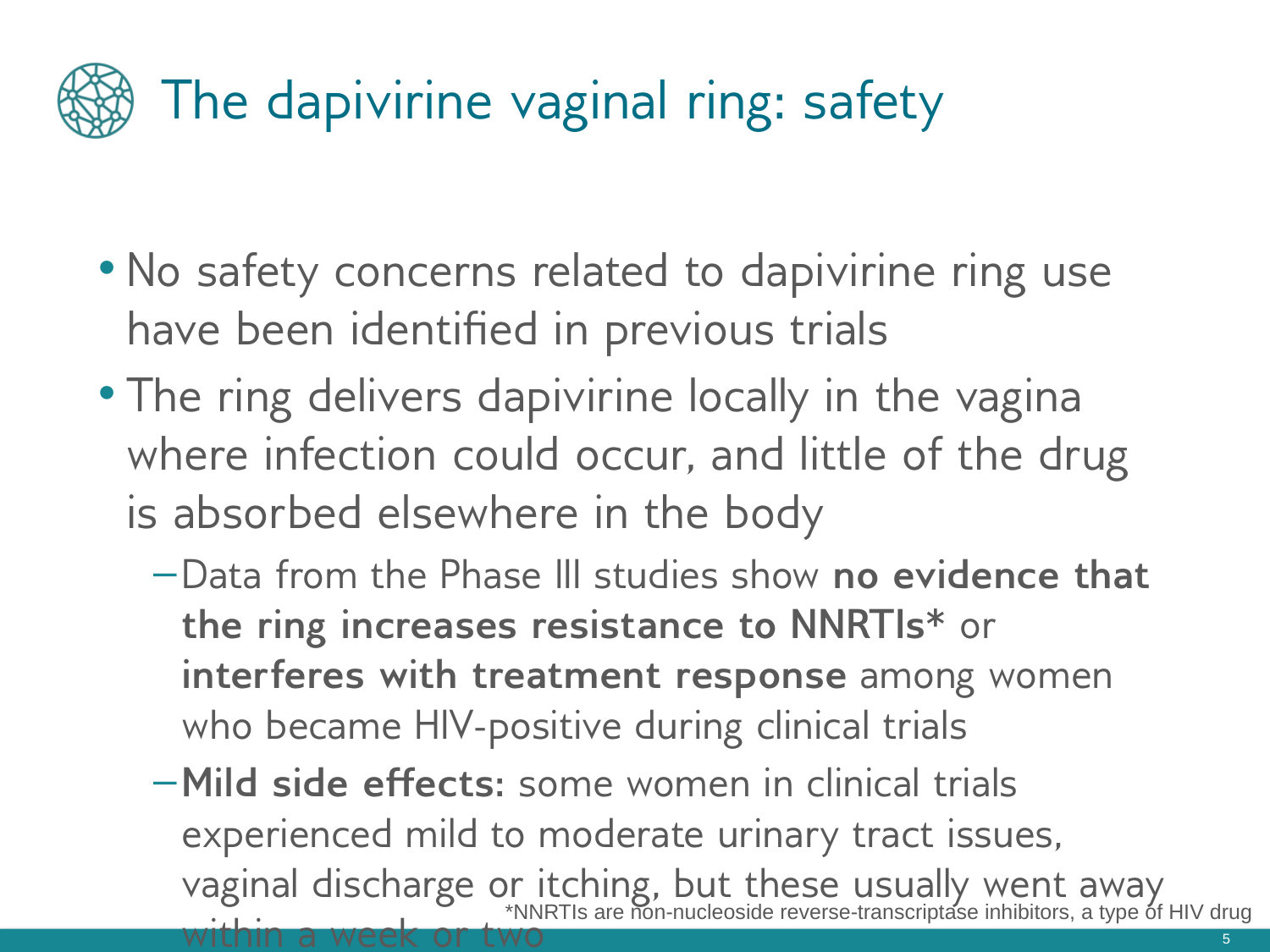

# The dapivirine vaginal ring: safety
No safety concerns related to dapivirine ring use have been identified in previous trials
The ring delivers dapivirine locally in the vagina where infection could occur, and little of the drug is absorbed elsewhere in the body
Data from the Phase III studies show no evidence that the ring increases resistance to NNRTIs* or interferes with treatment response among women who became HIV-positive during clinical trials
Mild side effects: some women in clinical trials experienced mild to moderate urinary tract issues, vaginal discharge or itching, but these usually went away within a week or two

*NNRTIs are non-nucleoside reverse-transcriptase inhibitors, a type of HIV drug